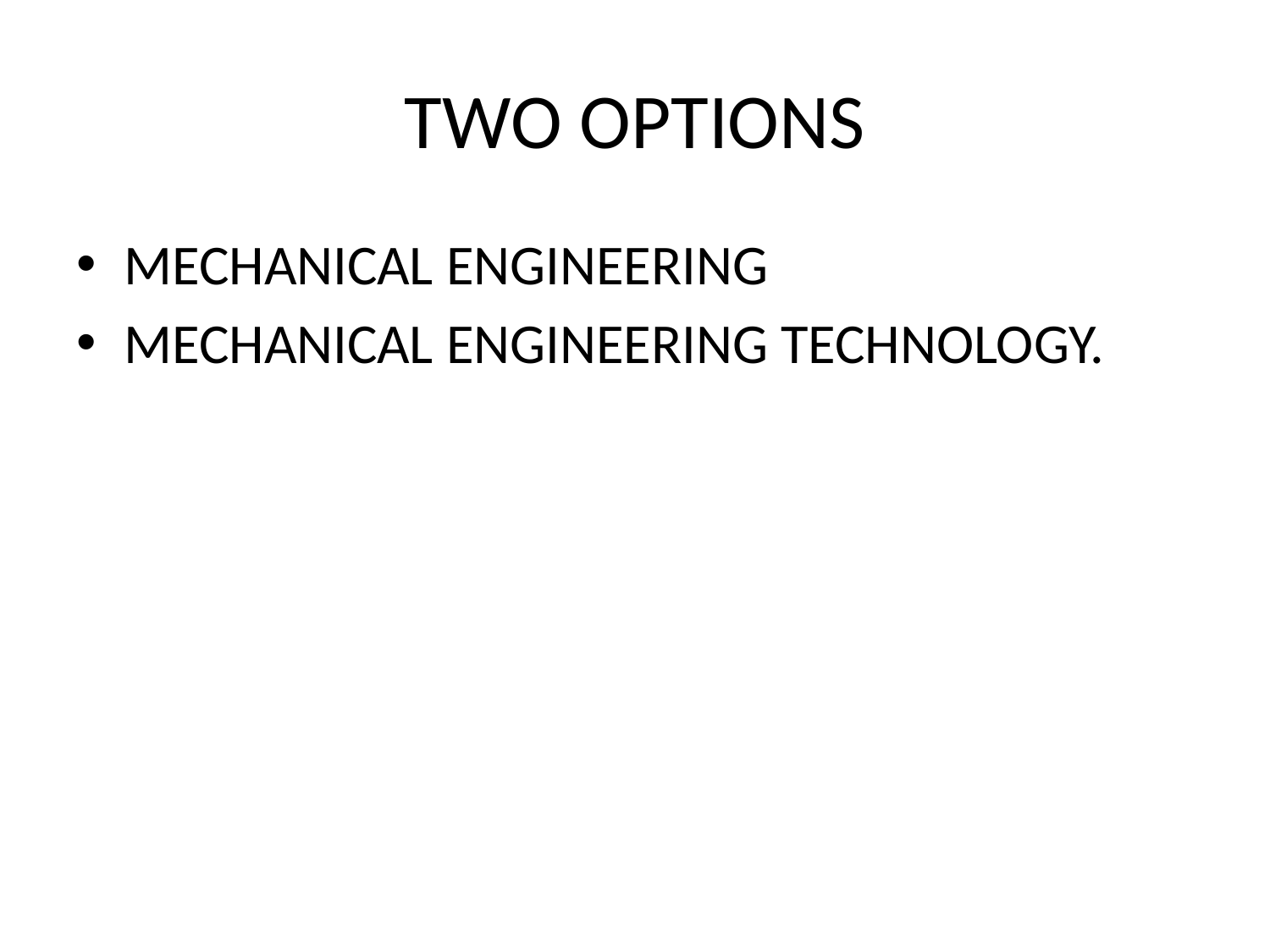

# TWO OPTIONS
MECHANICAL ENGINEERING
MECHANICAL ENGINEERING TECHNOLOGY.